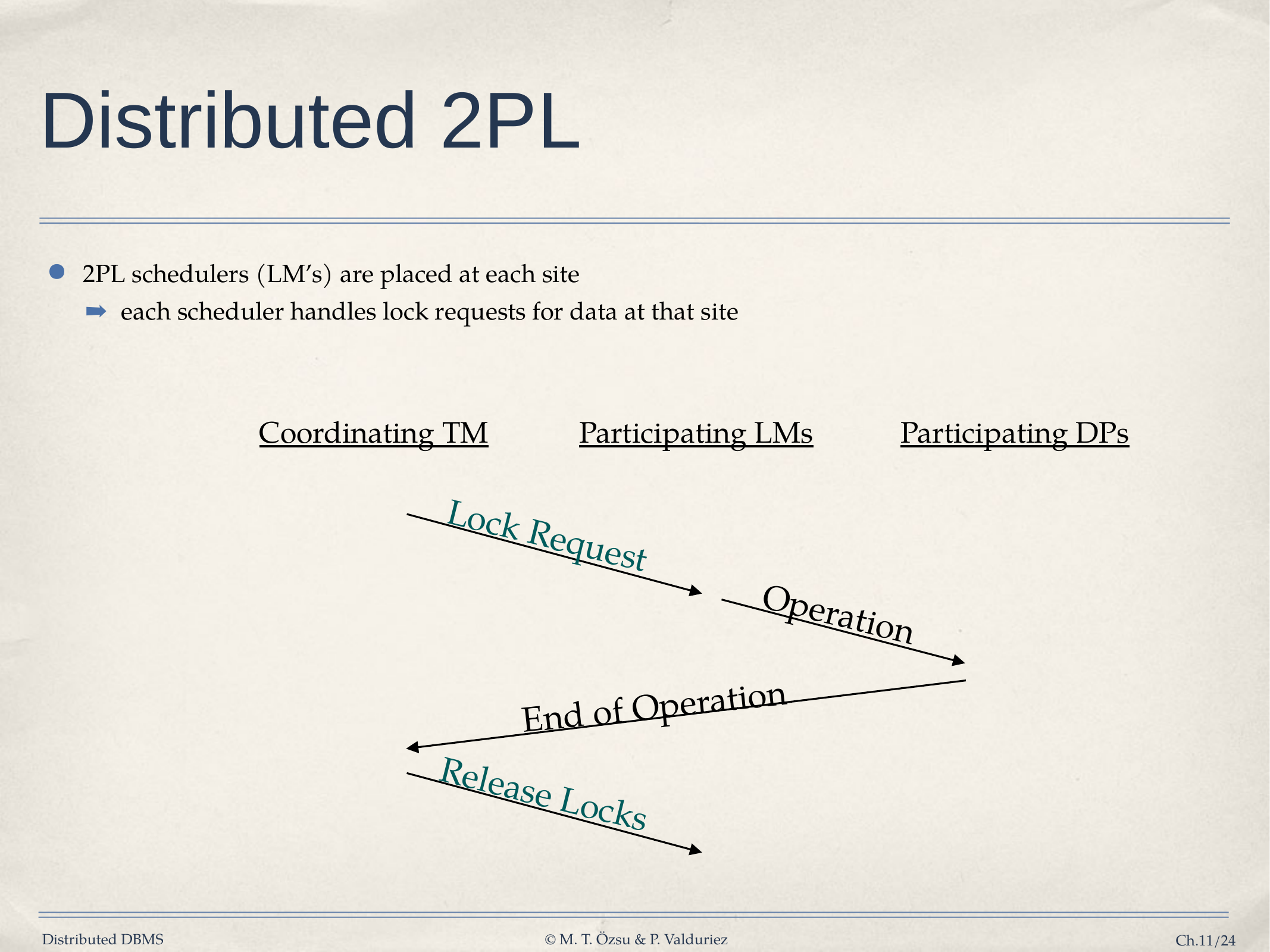

# Distributed 2PL
2PL schedulers (LM’s) are placed at each site
each scheduler handles lock requests for data at that site
Coordinating TM
Participating LMs
Participating DPs
Lock Request

Operation

End of Operation

Release Locks